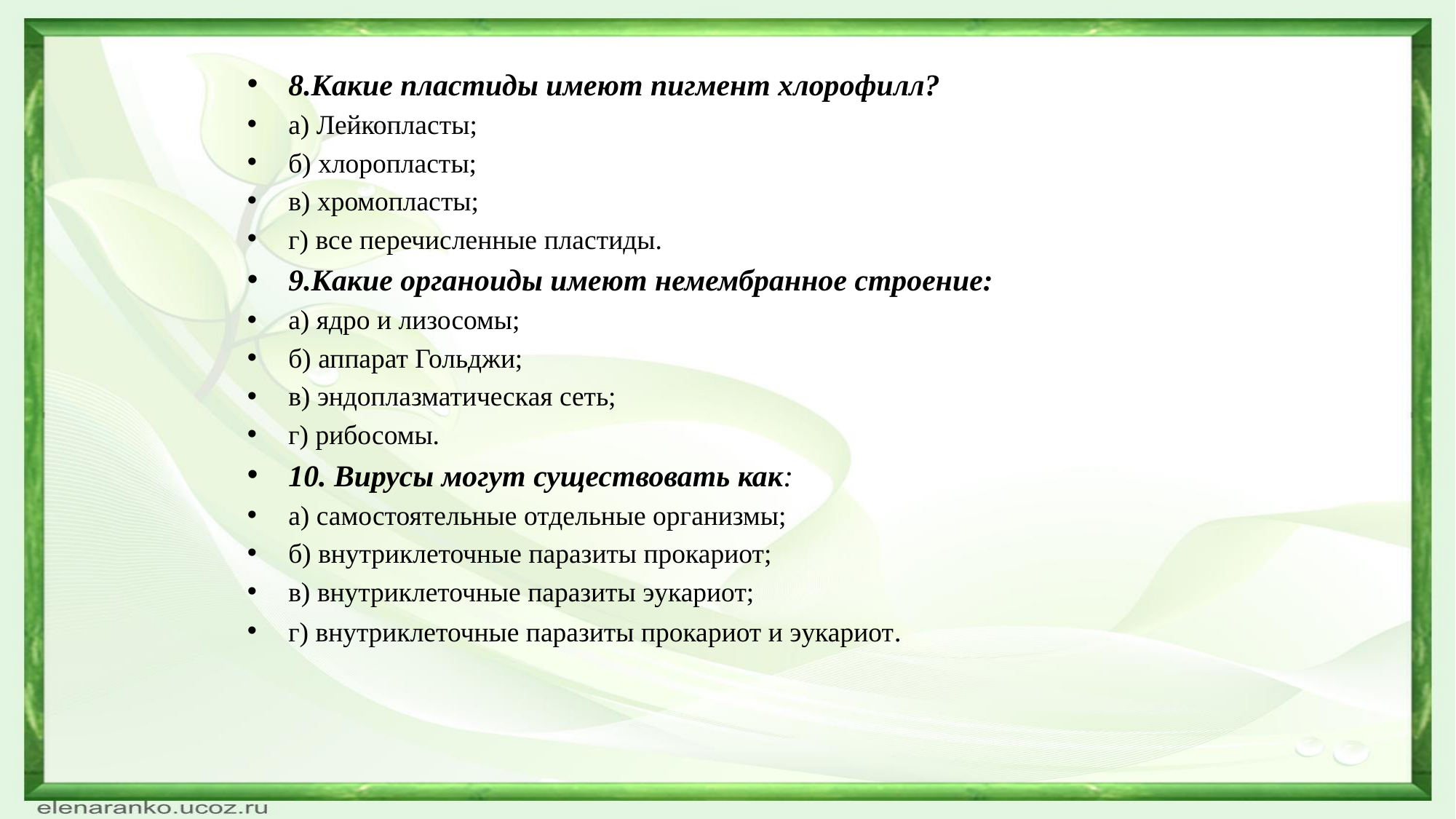

8.Какие пластиды имеют пигмент хлорофилл?
а) Лейкопласты;
б) хлоропласты;
в) хромопласты;
г) все перечисленные пластиды.
9.Какие органоиды имеют немембранное строение:
а) ядро и лизосомы;
б) аппарат Гольджи;
в) эндоплазматическая сеть;
г) рибосомы.
10. Вирусы могут существовать как:
а) самостоятельные отдельные организмы;
б) внутриклеточные паразиты прокариот;
в) внутриклеточные паразиты эукариот;
г) внутриклеточные паразиты прокариот и эукариот.